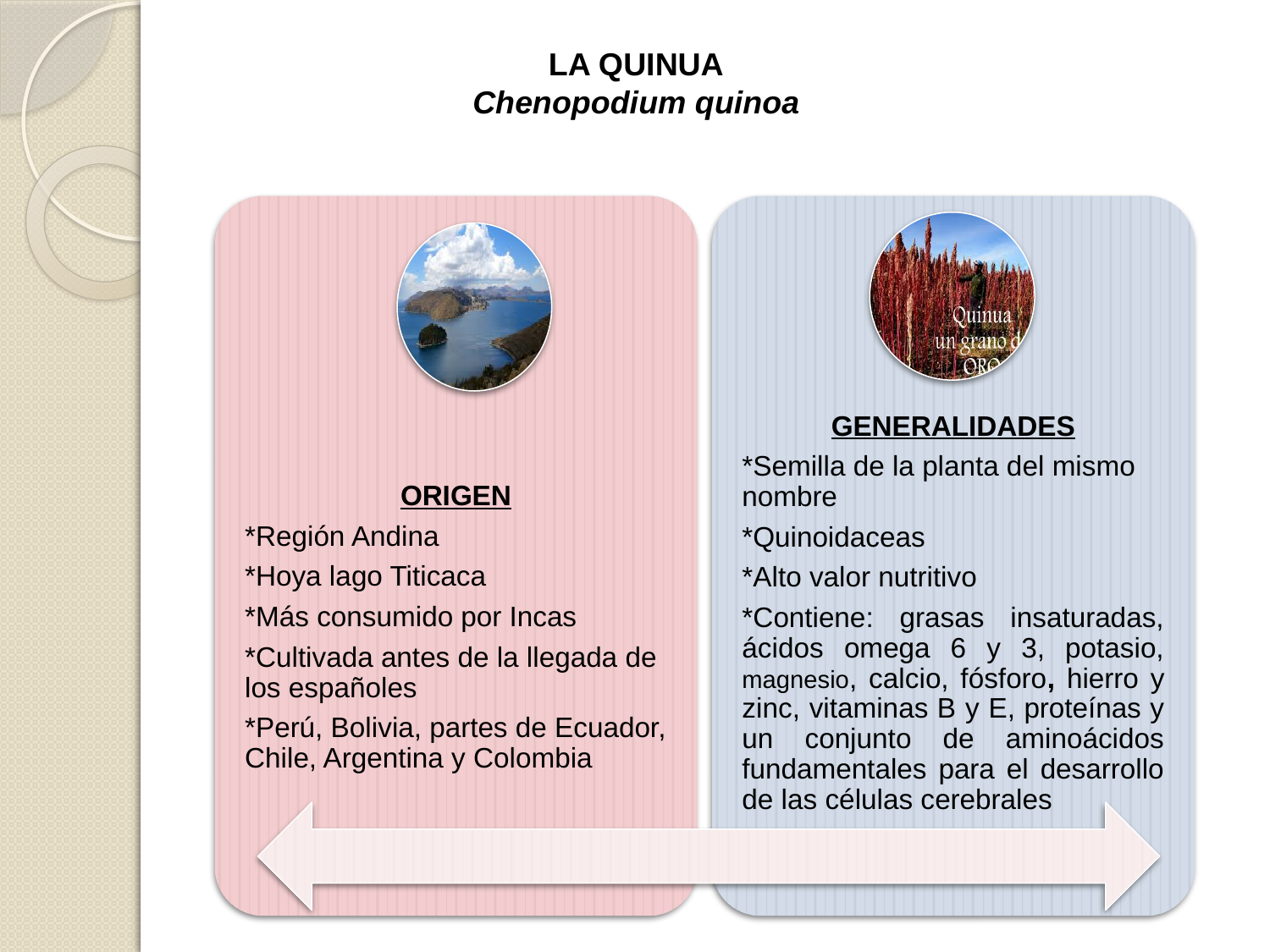

LA QUINUA
Chenopodium quinoa
ORIGEN
*Región Andina
*Hoya lago Titicaca
*Más consumido por Incas
*Cultivada antes de la llegada de los españoles
*Perú, Bolivia, partes de Ecuador, Chile, Argentina y Colombia

GENERALIDADES
*Semilla de la planta del mismo nombre
*Quinoidaceas
*Alto valor nutritivo
*Contiene: grasas insaturadas, ácidos omega 6 y 3, potasio, magnesio, calcio, fósforo, hierro y zinc, vitaminas B y E, proteínas y un conjunto de aminoácidos fundamentales para el desarrollo de las células cerebrales